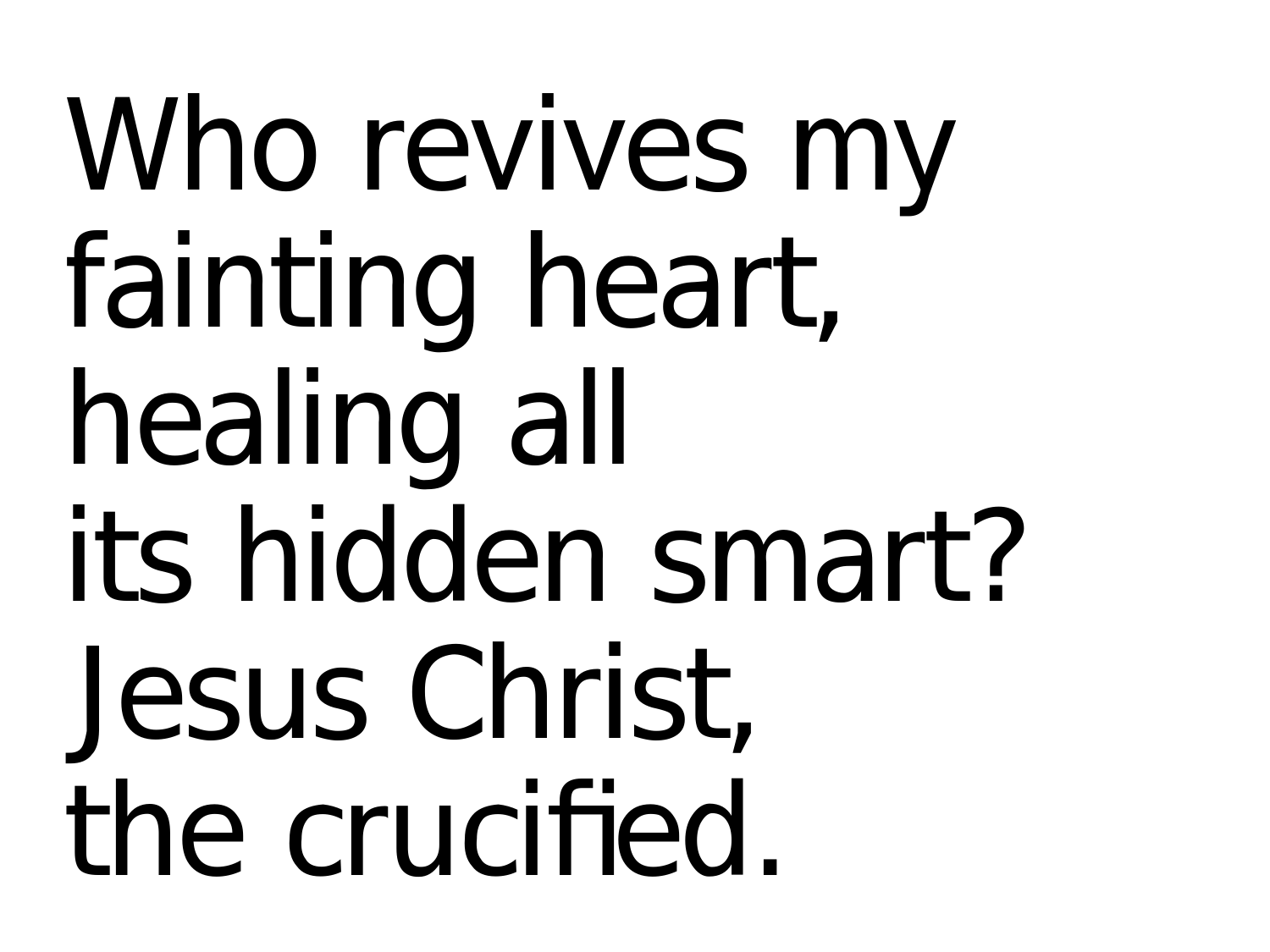

Who revives my
fainting heart,
healing all
its hidden smart?
Jesus Christ,
the crucified.